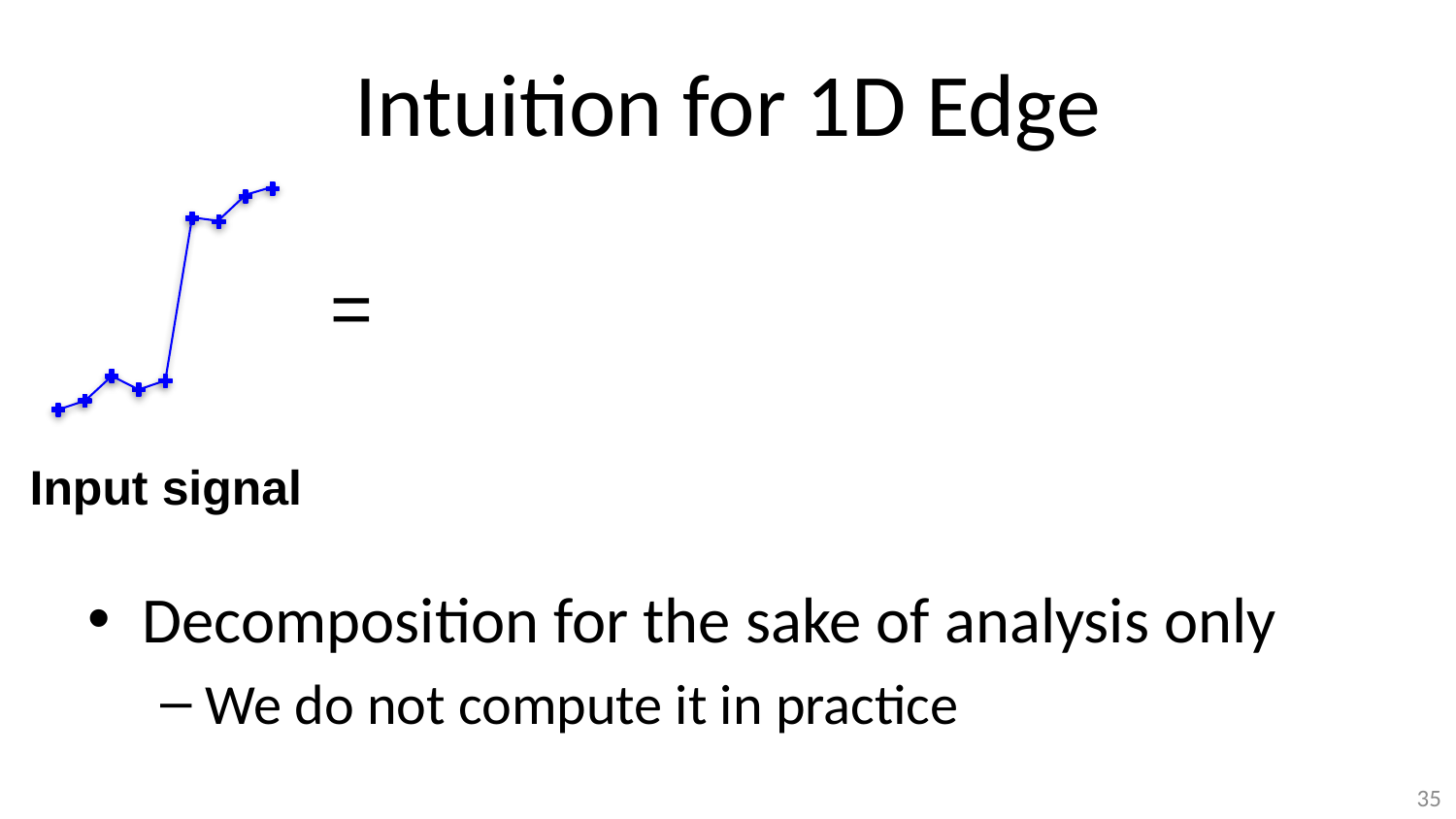

# Intuition for 1D Edge

=
Input signal
Decomposition for the sake of analysis only
We do not compute it in practice
35